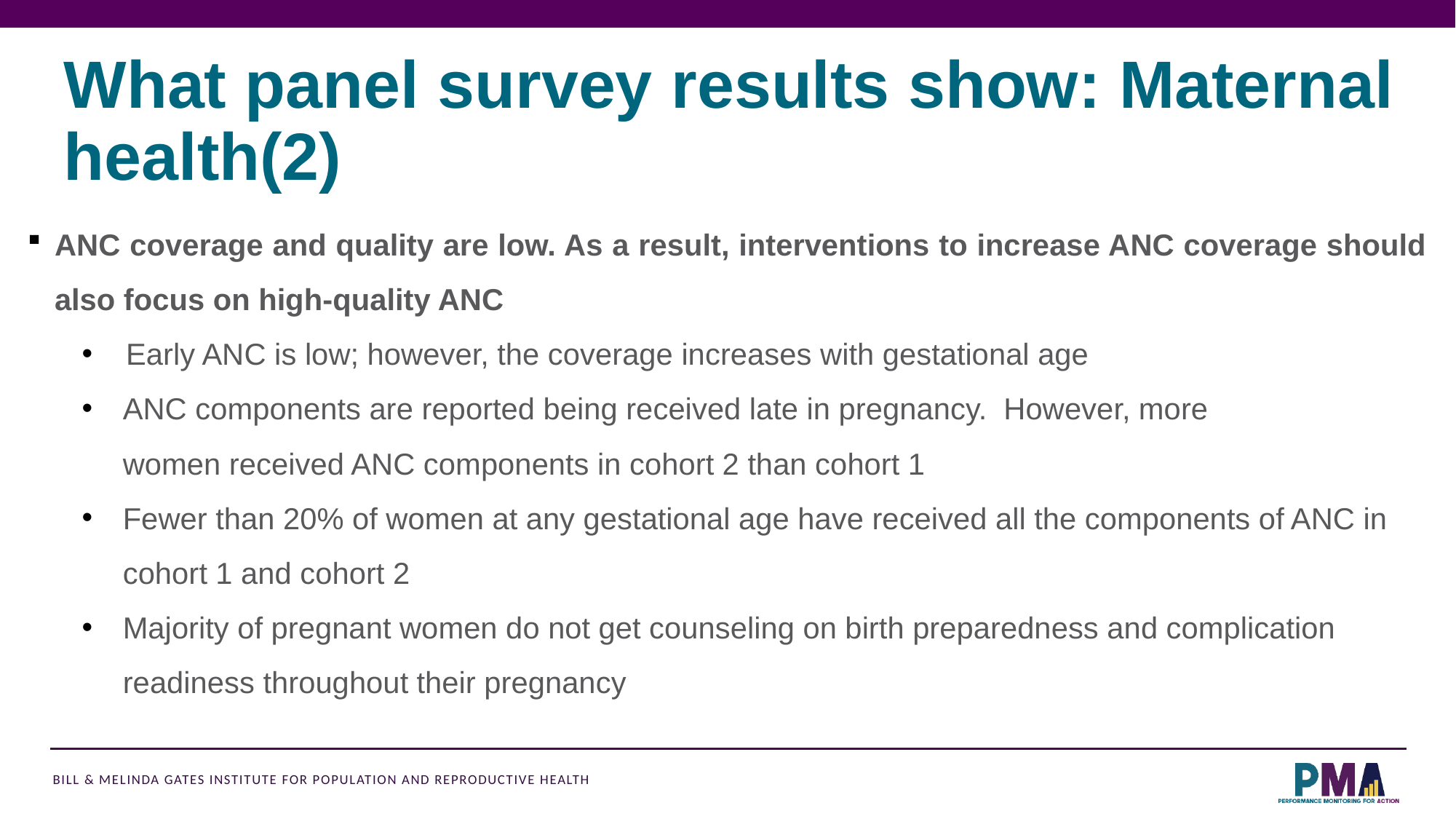

# What panel survey results show: Maternal health(2)
ANC coverage and quality are low. As a result, interventions to increase ANC coverage should also focus on high-quality ANC
  Early ANC is low; however, the coverage increases with gestational age
ANC components are reported being received late in pregnancy.  However, more women received ANC components in cohort 2 than cohort 1
Fewer than 20% of women at any gestational age have received all the components of ANC in cohort 1 and cohort 2
Majority of pregnant women do not get counseling on birth preparedness and complication readiness throughout their pregnancy